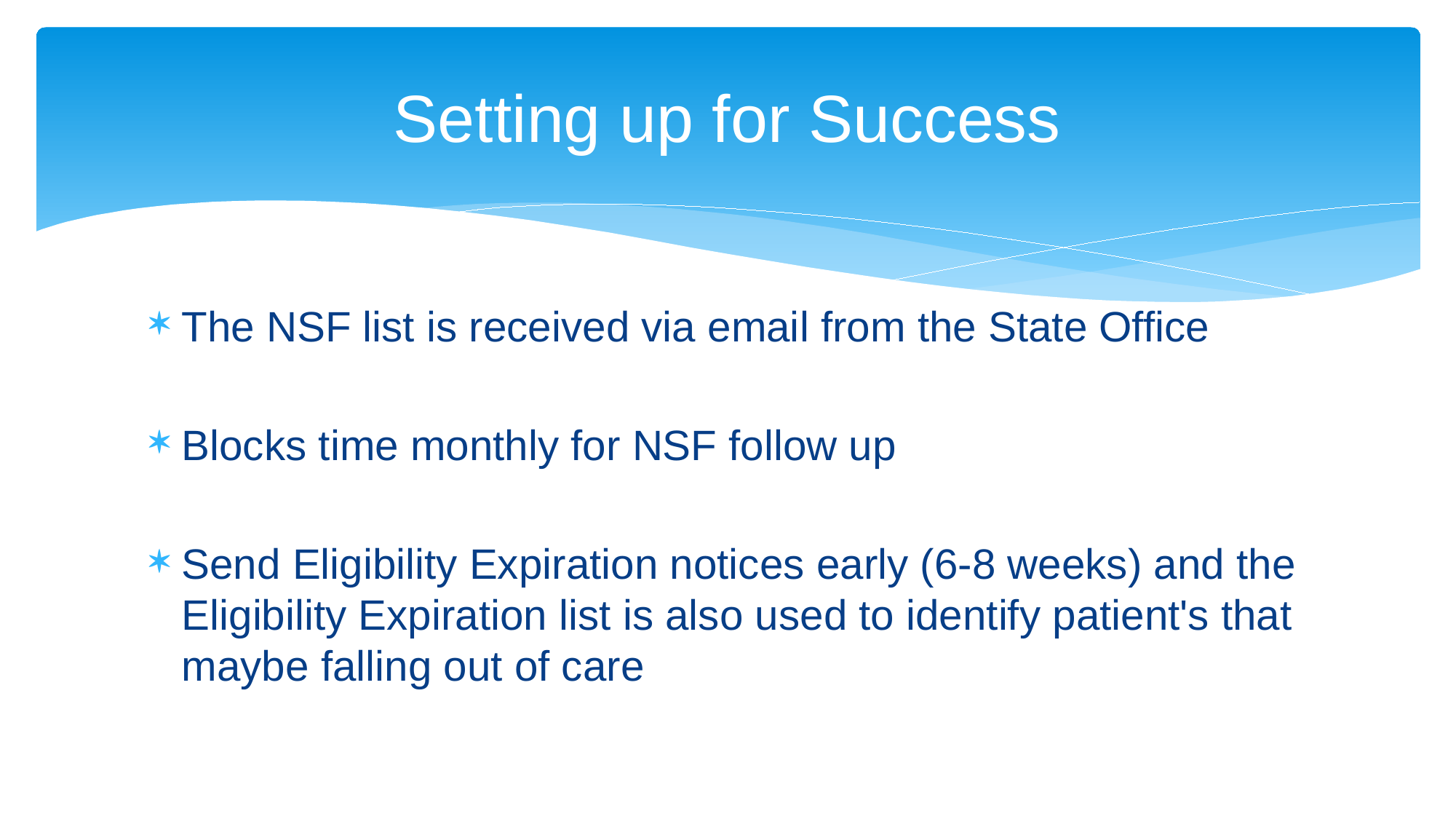

# Setting up for Success
The NSF list is received via email from the State Office

Blocks time monthly for NSF follow up

Send Eligibility Expiration notices early (6-8 weeks) and the Eligibility Expiration list is also used to identify patient's that maybe falling out of care